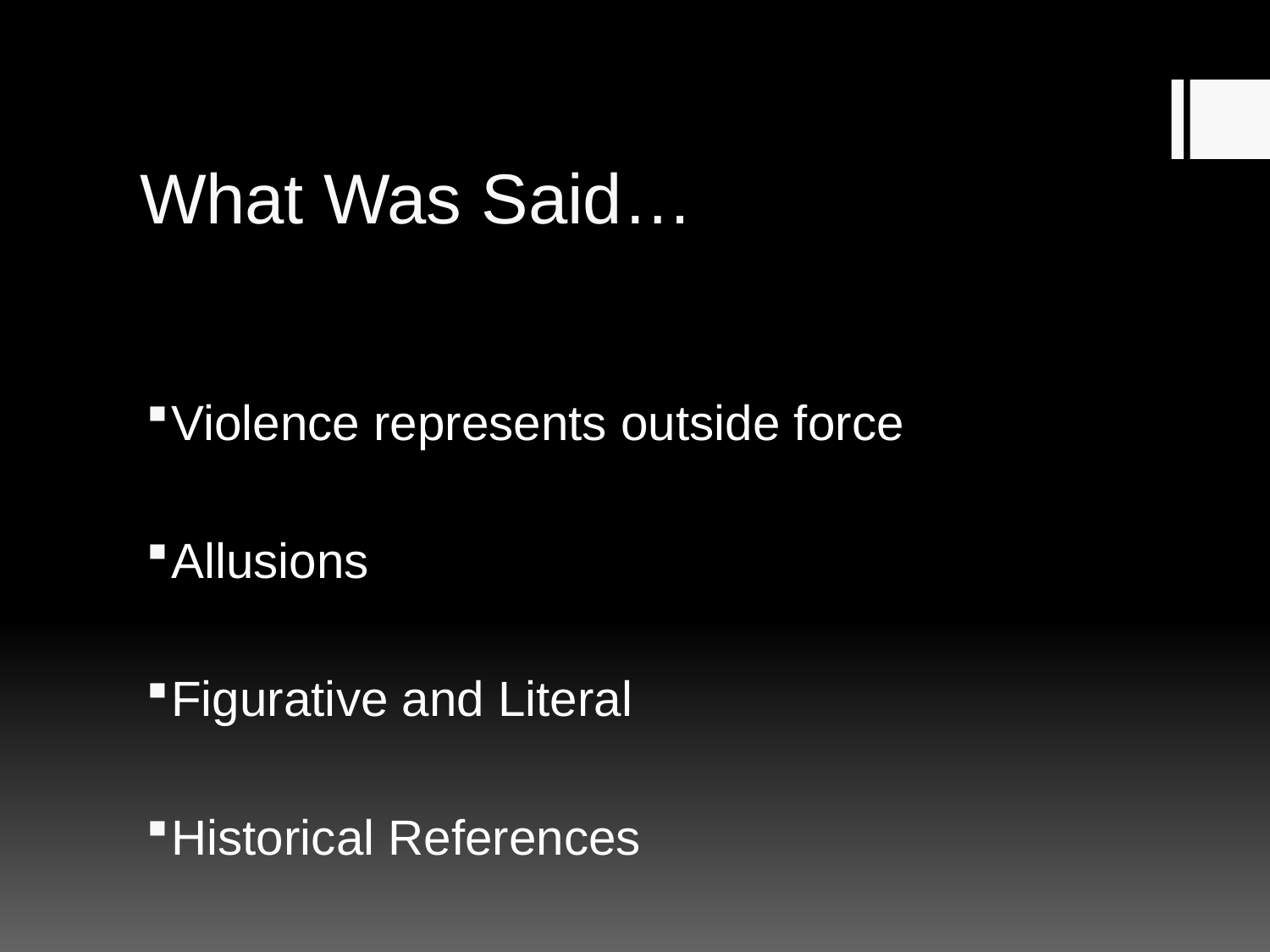

# What Was Said…
Violence represents outside force

Allusions

Figurative and Literal

Historical References